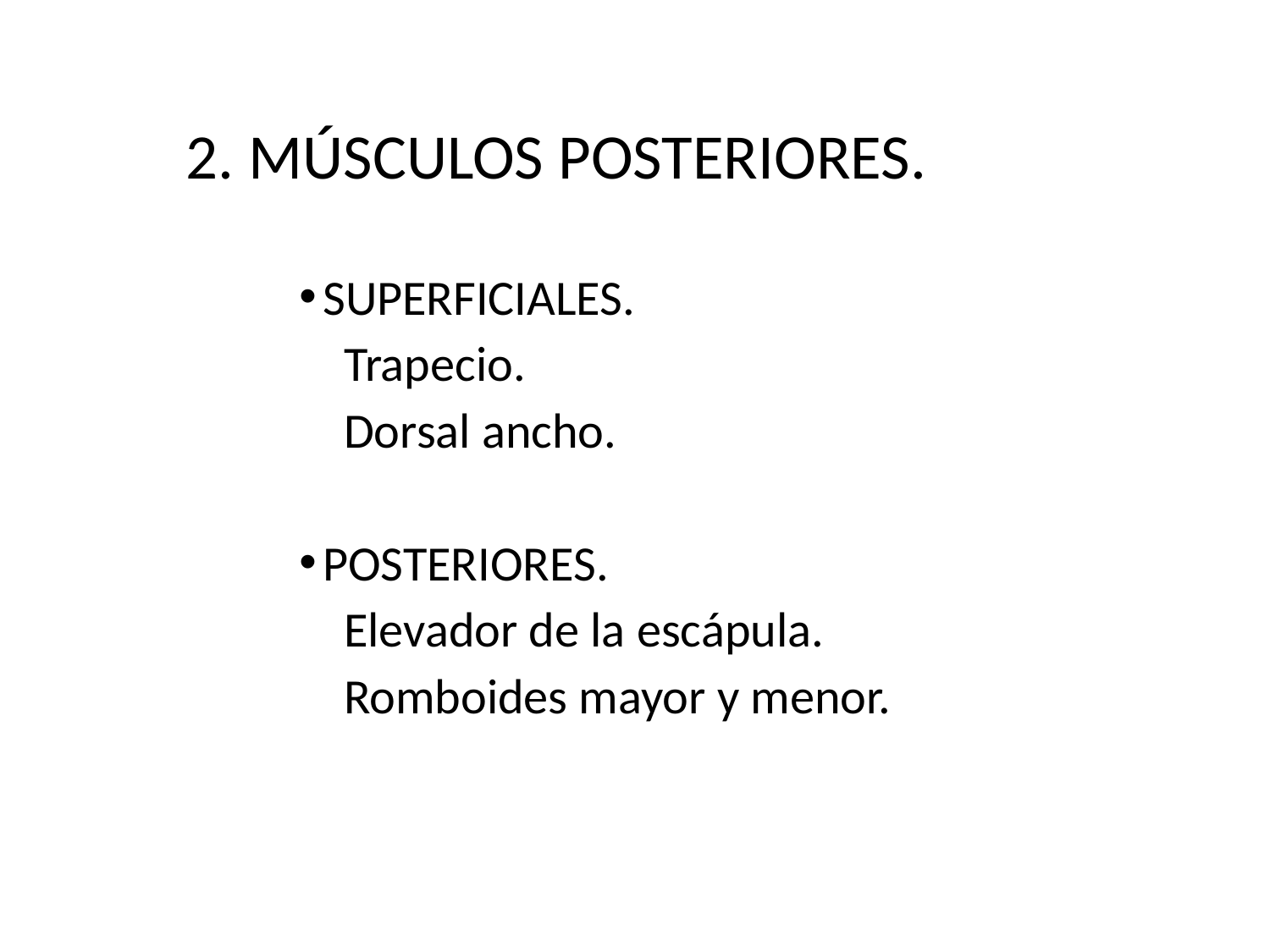

# 2. MÚSCULOS POSTERIORES.
SUPERFICIALES.
    Trapecio.
    Dorsal ancho.

POSTERIORES.
    Elevador de la escápula.
    Romboides mayor y menor.